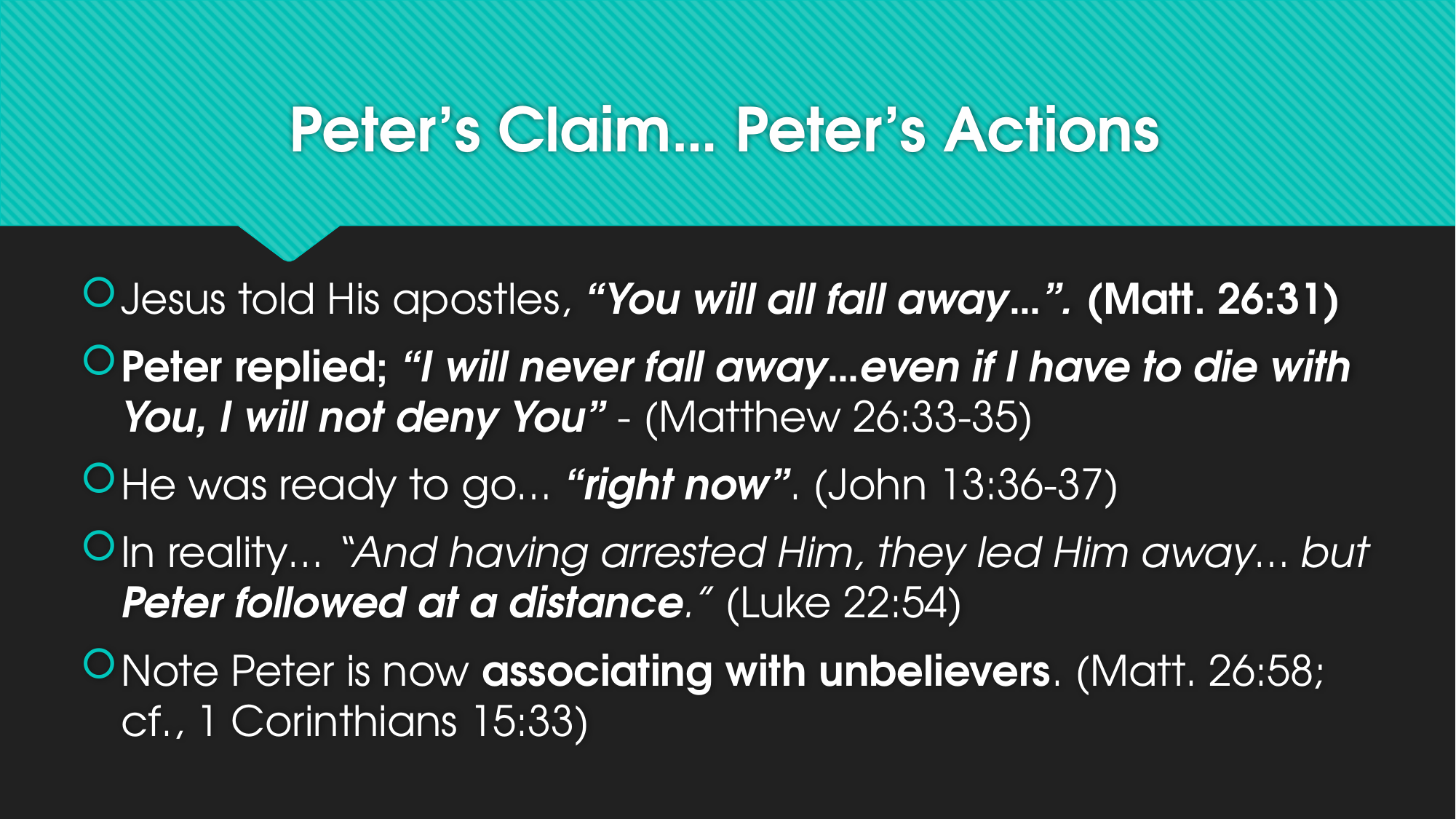

# Peter’s Claim… Peter’s Actions
Jesus told His apostles, “You will all fall away…”. (Matt. 26:31)
Peter replied; “I will never fall away…even if I have to die with You, I will not deny You” - (Matthew 26:33-35)
He was ready to go… “right now”. (John 13:36-37)
In reality… “And having arrested Him, they led Him away… but Peter followed at a distance.” (Luke 22:54)
Note Peter is now associating with unbelievers. (Matt. 26:58; cf., 1 Corinthians 15:33)